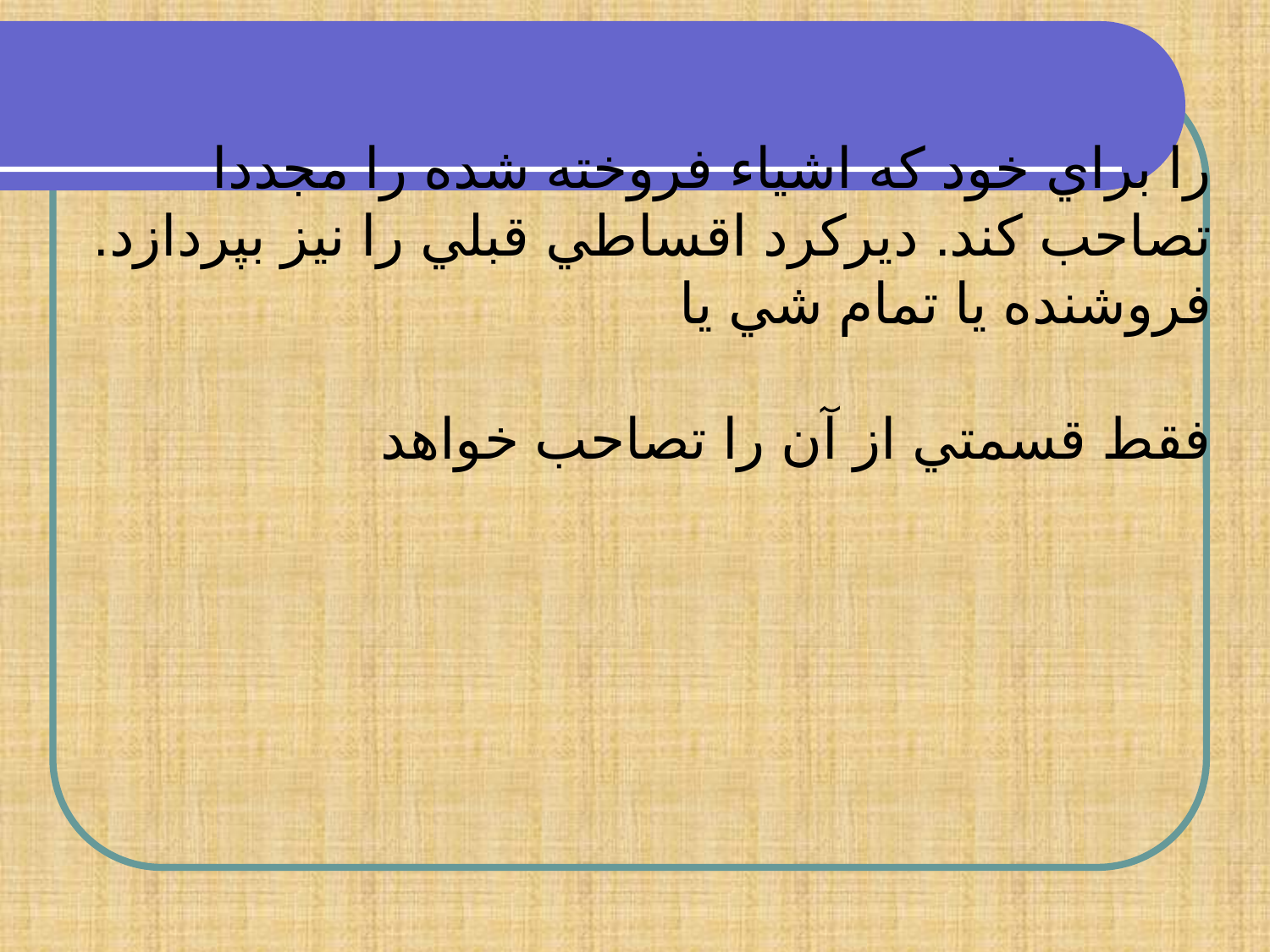

را براي خود كه اشياء فروخته شده را مجددا تصاحب كند. ديركرد اقساطي قبلي را نيز بپردازد. فروشنده يا تمام شي يا

فقط قسمتي از آن را تصاحب خواهد